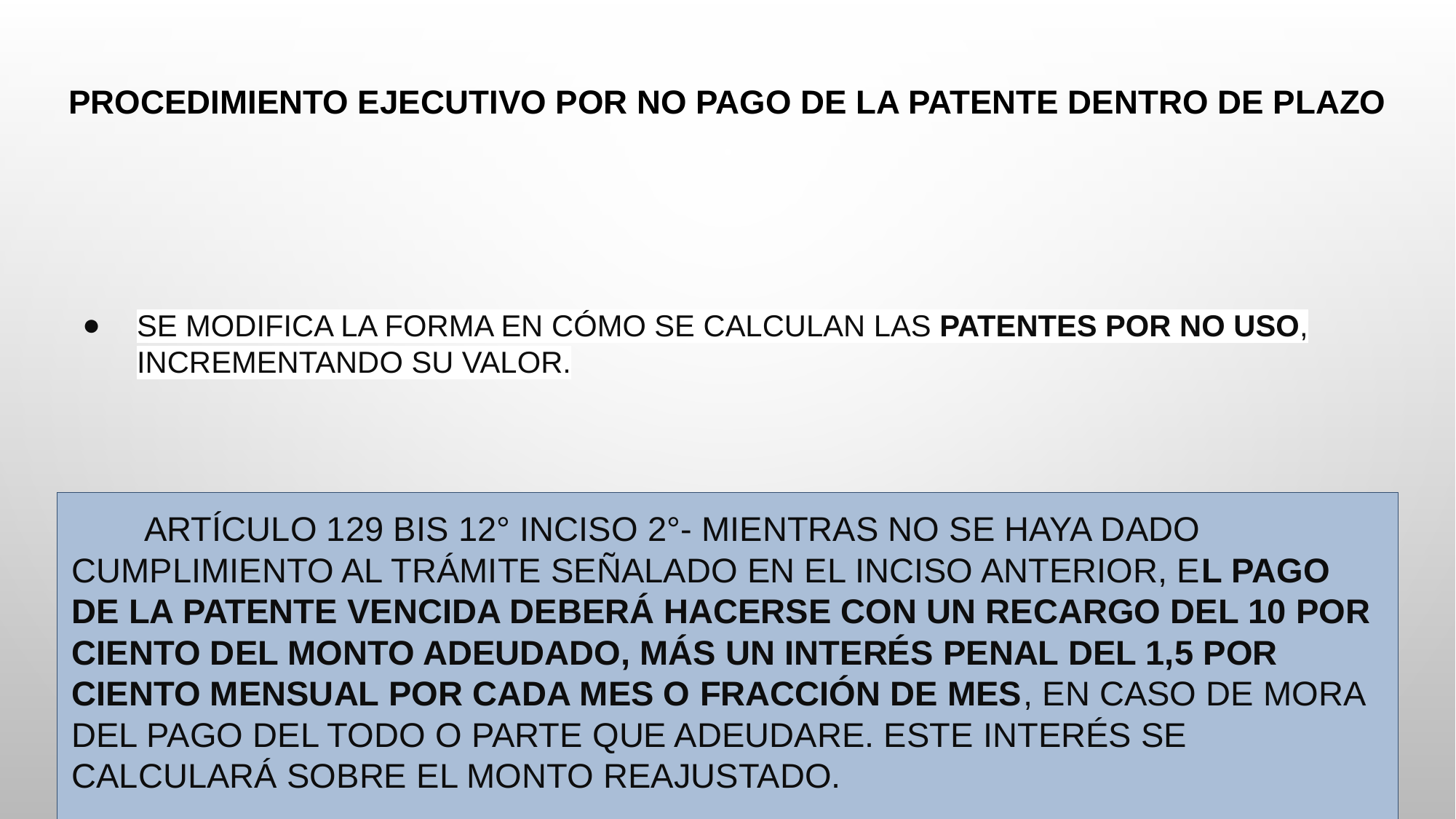

# Procedimiento ejecutivo por no pago de la patente dentro de plazo
Se modifica la forma en cómo se calculan las patentes por no uso, incrementando su valor.
ARTÍCULO 129 bis 12° inciso 2°- Mientras no se haya dado cumplimiento al trámite señalado en el inciso anterior, el pago de la patente vencida deberá hacerse con un recargo del 10 por ciento del monto adeudado, más un interés penal del 1,5 por ciento mensual por cada mes o fracción de mes, en caso de mora del pago del todo o parte que adeudare. Este interés se calculará sobre el monto reajustado.